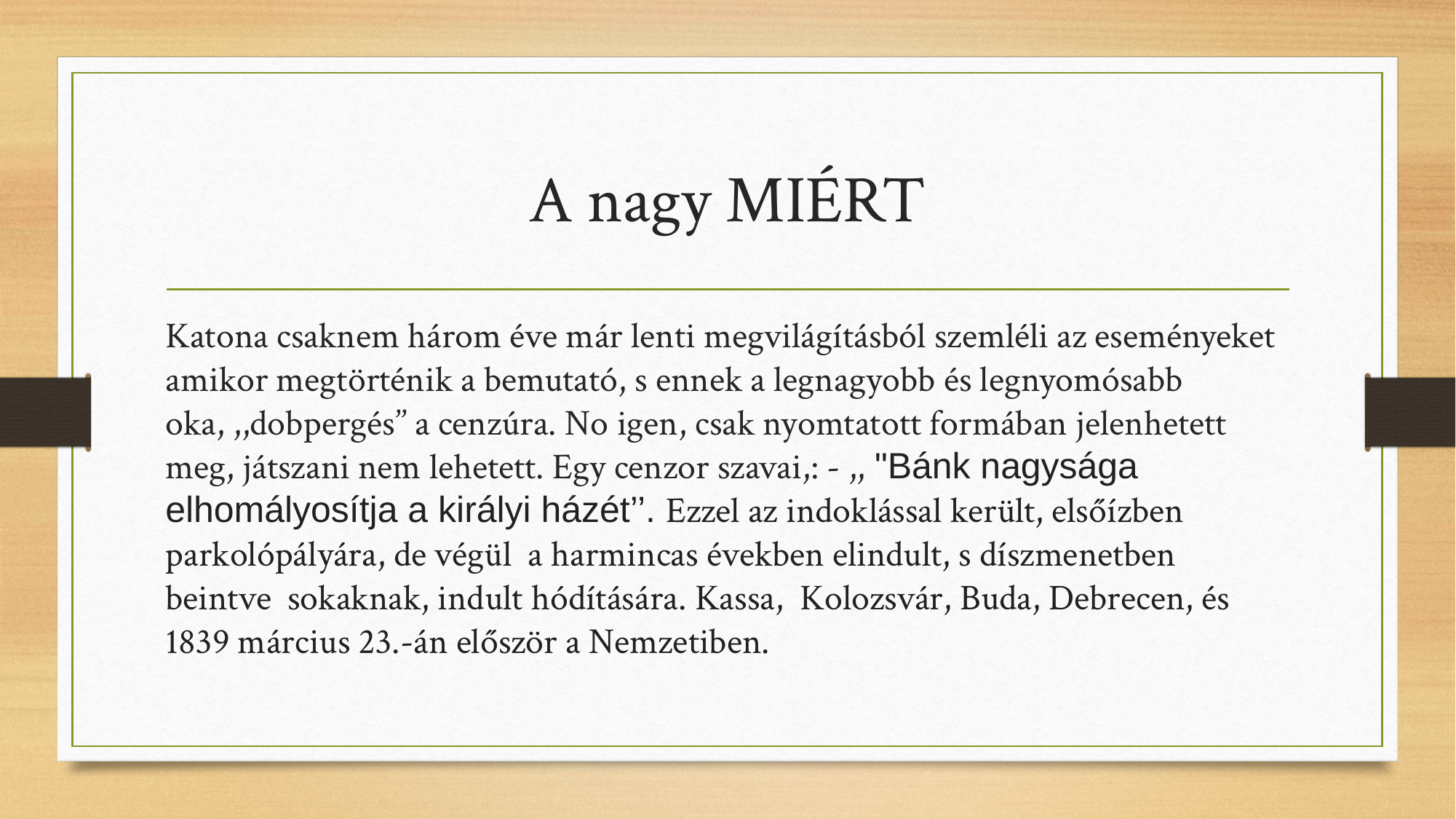

# A nagy MIÉRT
Katona csaknem három éve már lenti megvilágításból szemléli az eseményeket amikor megtörténik a bemutató, s ennek a legnagyobb és legnyomósabb oka, ,,dobpergés’’ a cenzúra. No igen, csak nyomtatott formában jelenhetett meg, játszani nem lehetett. Egy cenzor szavai,: - ,, "Bánk nagysága elhomályosítja a királyi házét’’. Ezzel az indoklással került, elsőízben parkolópályára, de végül  a harmincas években elindult, s díszmenetben beintve  sokaknak, indult hódítására. Kassa,  Kolozsvár, Buda, Debrecen, és 1839 március 23.-án először a Nemzetiben.